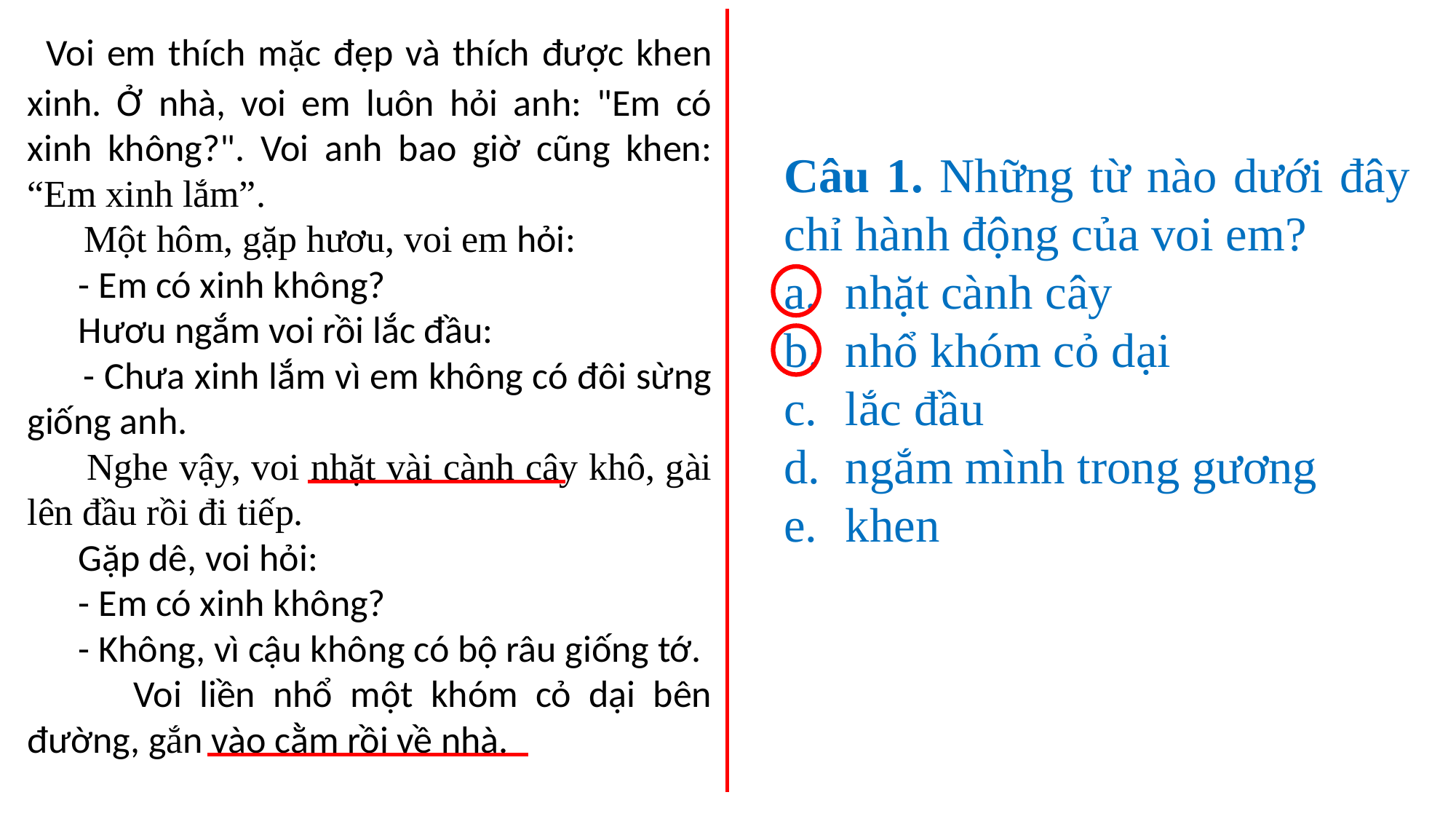

Voi em thích mặc đẹp và thích được khen xinh. Ở nhà, voi em luôn hỏi anh: "Em có xinh không?". Voi anh bao giờ cũng khen: “Em xinh lắm”.
      Một hôm, gặp hươu, voi em hỏi:
      - Em có xinh không?
      Hươu ngắm voi rồi lắc đầu:
      - Chưa xinh lắm vì em không có đôi sừng giống anh.
      Nghe vậy, voi nhặt vài cành cây khô, gài lên đầu rồi đi tiếp.
      Gặp dê, voi hỏi:
      - Em có xinh không?
      - Không, vì cậu không có bộ râu giống tớ.
      Voi liền nhổ một khóm cỏ dại bên đường, gắn vào cằm rồi về nhà.

Câu 1. Những từ nào dưới đây chỉ hành động của voi em?
nhặt cành cây
nhổ khóm cỏ dại
lắc đầu
ngắm mình trong gương
khen